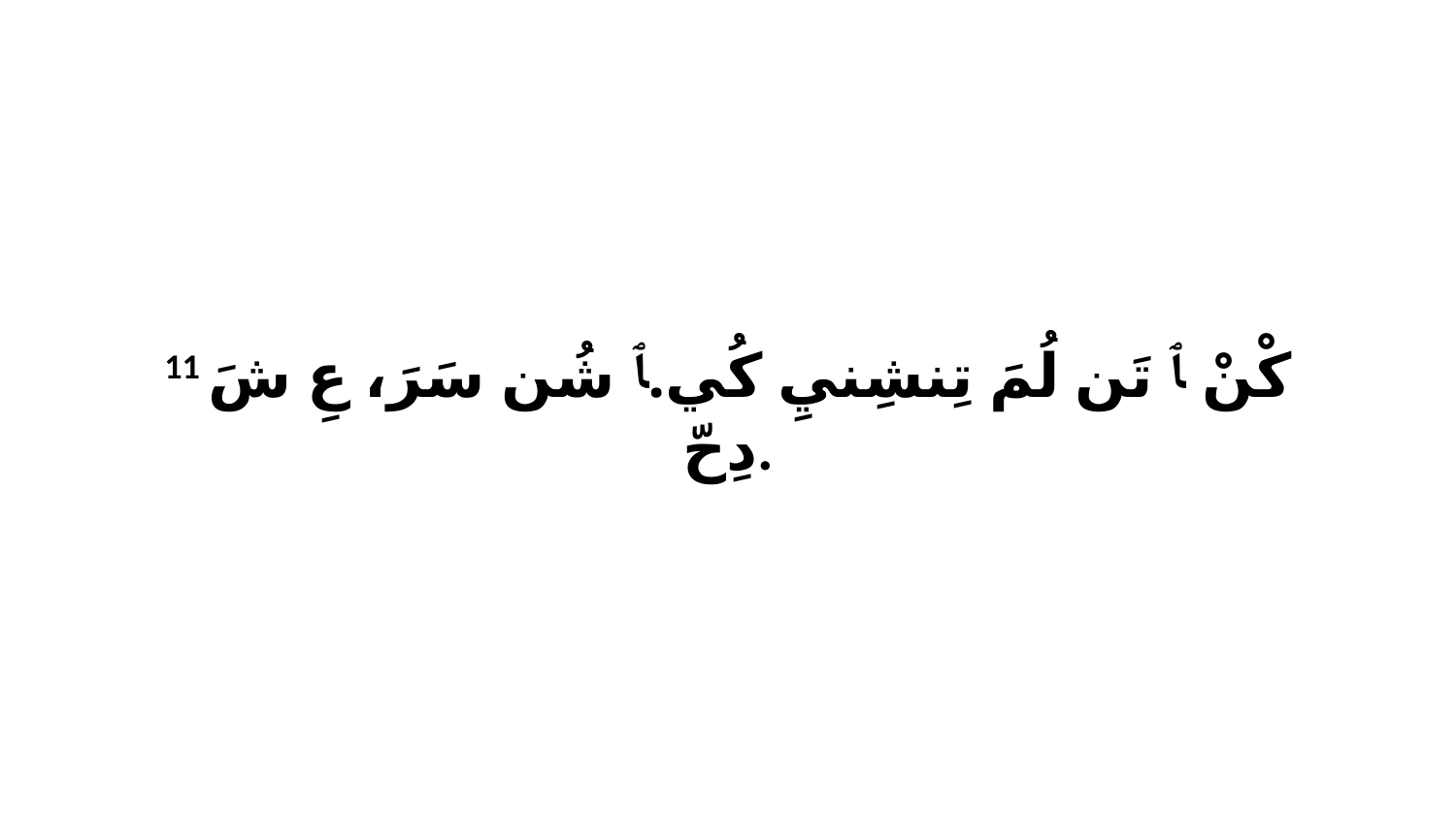

11 كْنْ ﭑ تَن لُمَ تِنشِنيِ كُي.ﭑ شُن سَرَ، عِ شَ دِحّ.